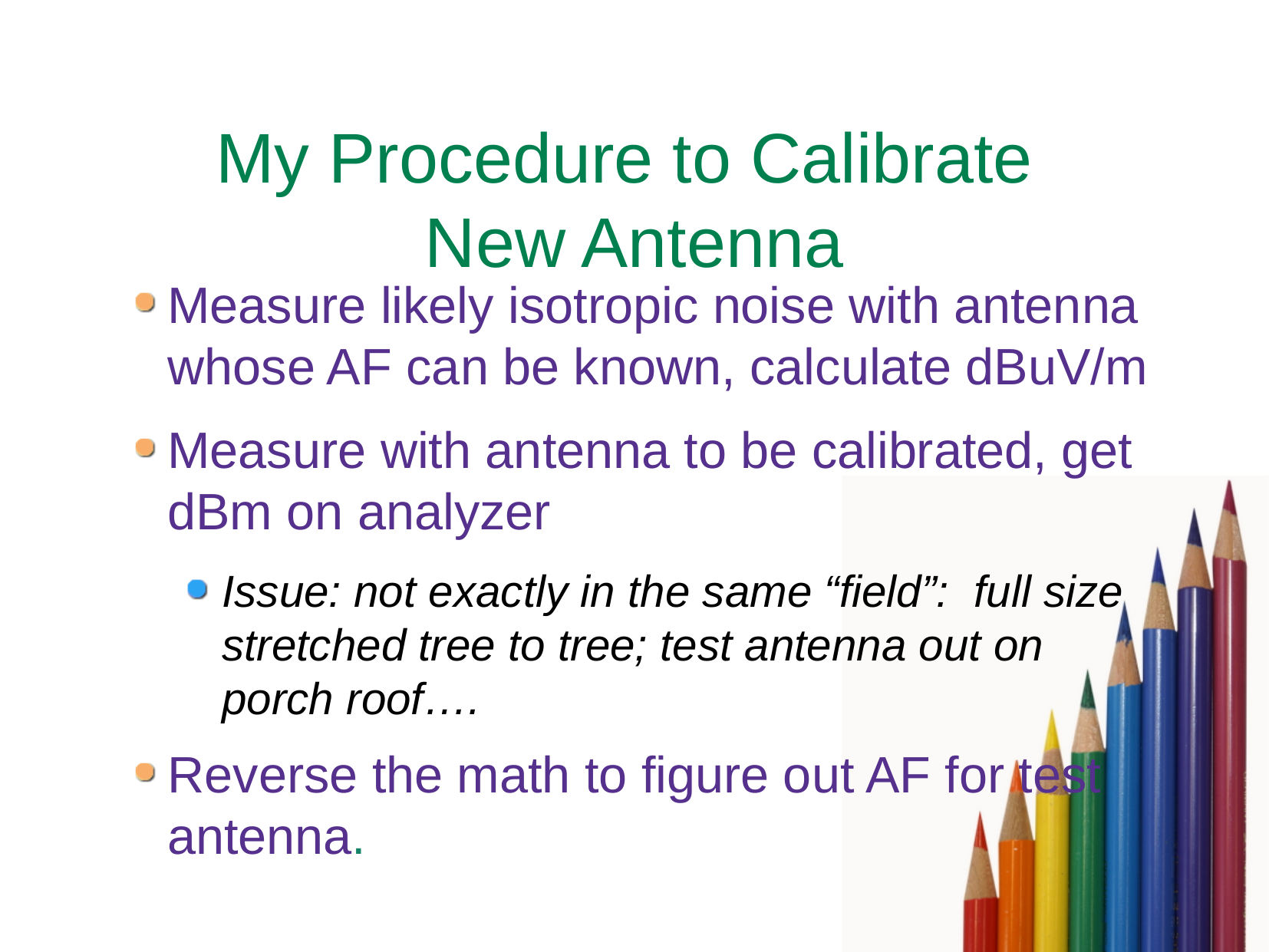

# My Procedure to Calibrate New Antenna
Measure likely isotropic noise with antenna whose AF can be known, calculate dBuV/m
Measure with antenna to be calibrated, get dBm on analyzer
Issue: not exactly in the same “field”:  full size stretched tree to tree; test antenna out on porch roof….
Reverse the math to figure out AF for test antenna.